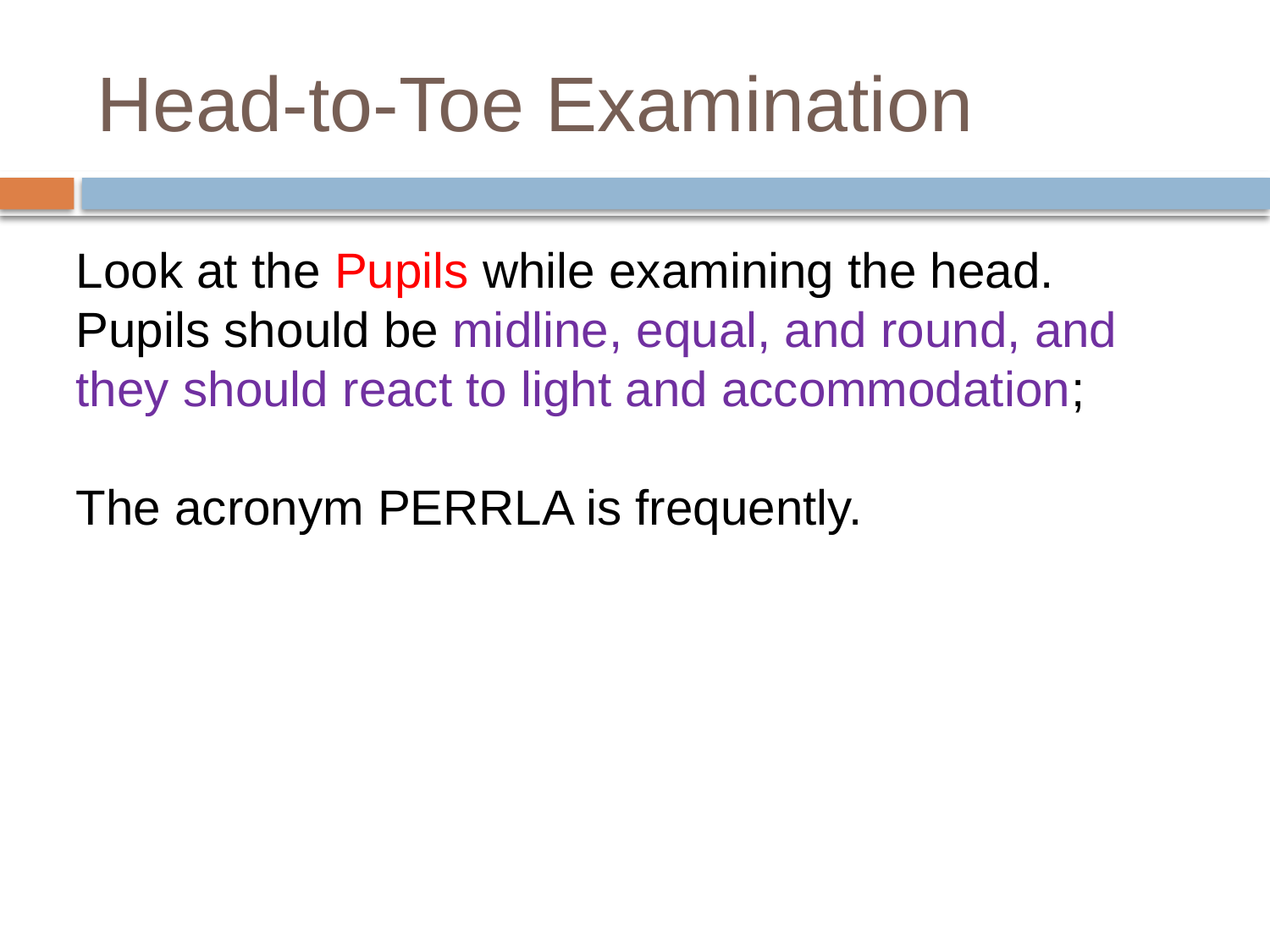

# Head-to-Toe Examination
Look at the Pupils while examining the head. Pupils should be midline, equal, and round, and they should react to light and accommodation;

The acronym PERRLA is frequently.